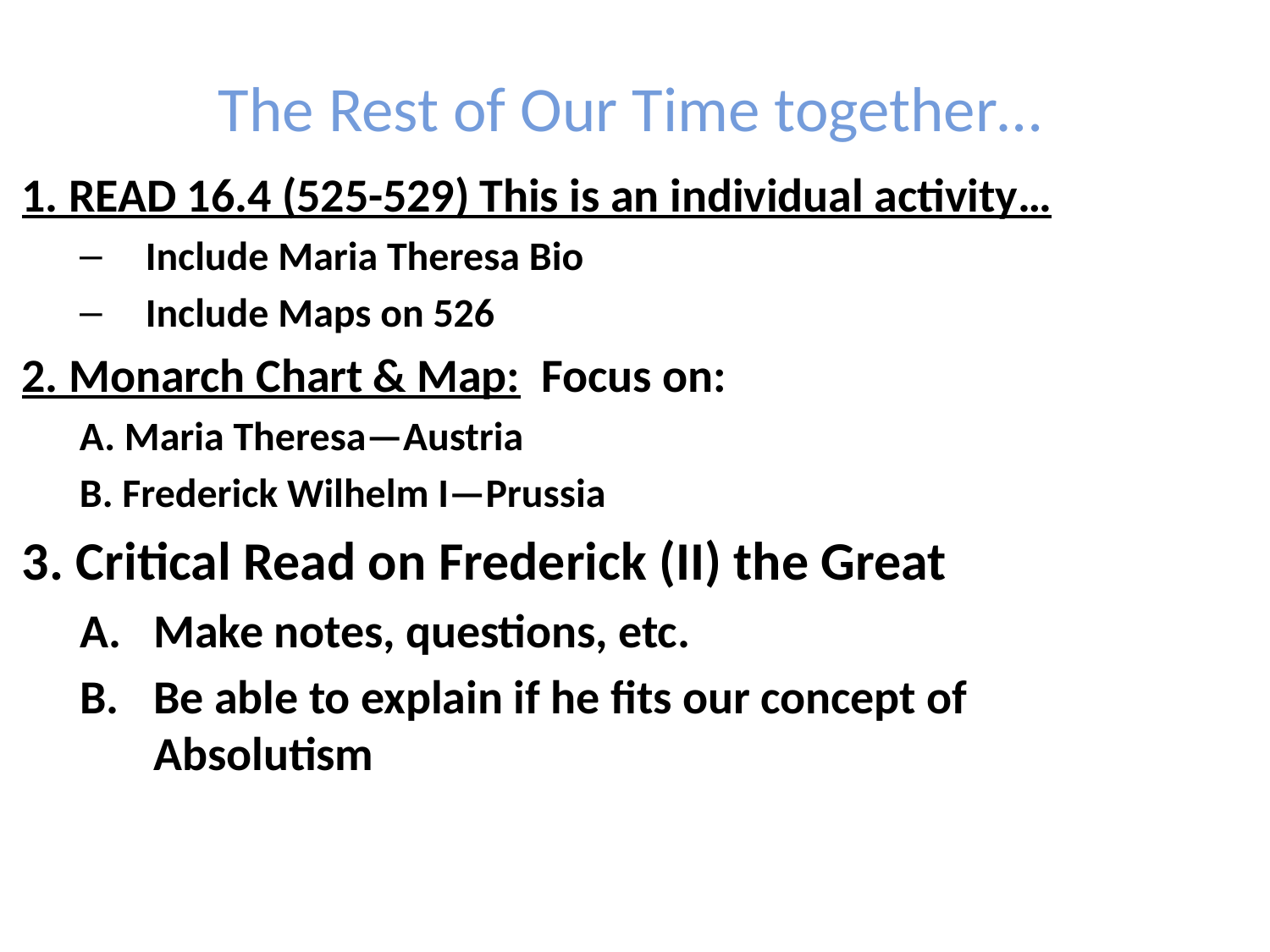

The Rest of Our Time together…
1. READ 16.4 (525-529) This is an individual activity…
Include Maria Theresa Bio
Include Maps on 526
2. Monarch Chart & Map:  Focus on:
A. Maria Theresa—Austria
B. Frederick Wilhelm I—Prussia
3. Critical Read on Frederick (II) the Great
Make notes, questions, etc.
Be able to explain if he fits our concept of Absolutism